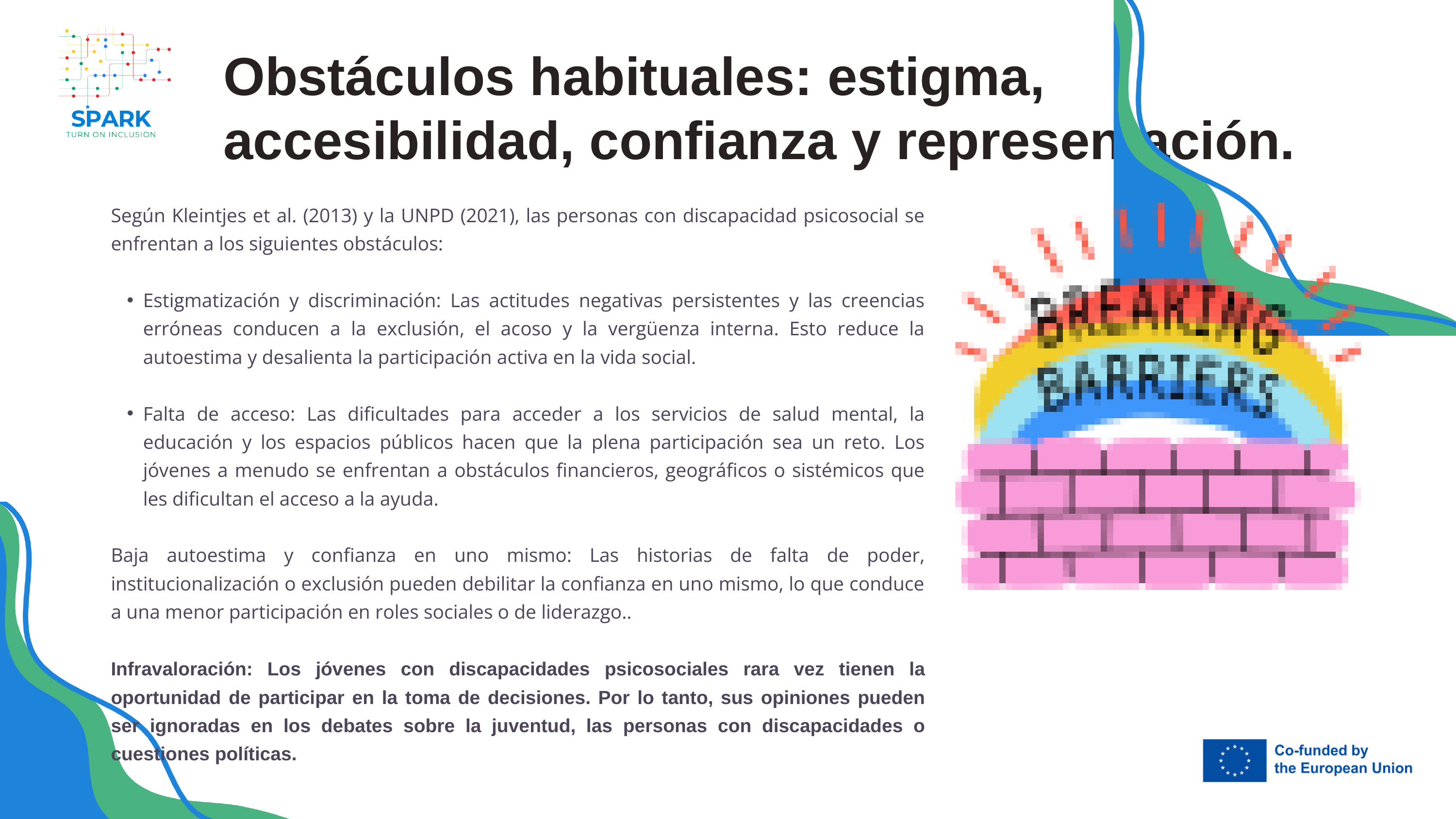

Obstáculos habituales: estigma, accesibilidad, confianza y representación.
Según Kleintjes et al. (2013) y la UNPD (2021), las personas con discapacidad psicosocial se enfrentan a los siguientes obstáculos:

Estigmatización y discriminación: Las actitudes negativas persistentes y las creencias erróneas conducen a la exclusión, el acoso y la vergüenza interna. Esto reduce la autoestima y desalienta la participación activa en la vida social.

Falta de acceso: Las dificultades para acceder a los servicios de salud mental, la educación y los espacios públicos hacen que la plena participación sea un reto. Los jóvenes a menudo se enfrentan a obstáculos financieros, geográficos o sistémicos que les dificultan el acceso a la ayuda.

Baja autoestima y confianza en uno mismo: Las historias de falta de poder, institucionalización o exclusión pueden debilitar la confianza en uno mismo, lo que conduce a una menor participación en roles sociales o de liderazgo..

Infravaloración: Los jóvenes con discapacidades psicosociales rara vez tienen la oportunidad de participar en la toma de decisiones. Por lo tanto, sus opiniones pueden ser ignoradas en los debates sobre la juventud, las personas con discapacidades o cuestiones políticas.